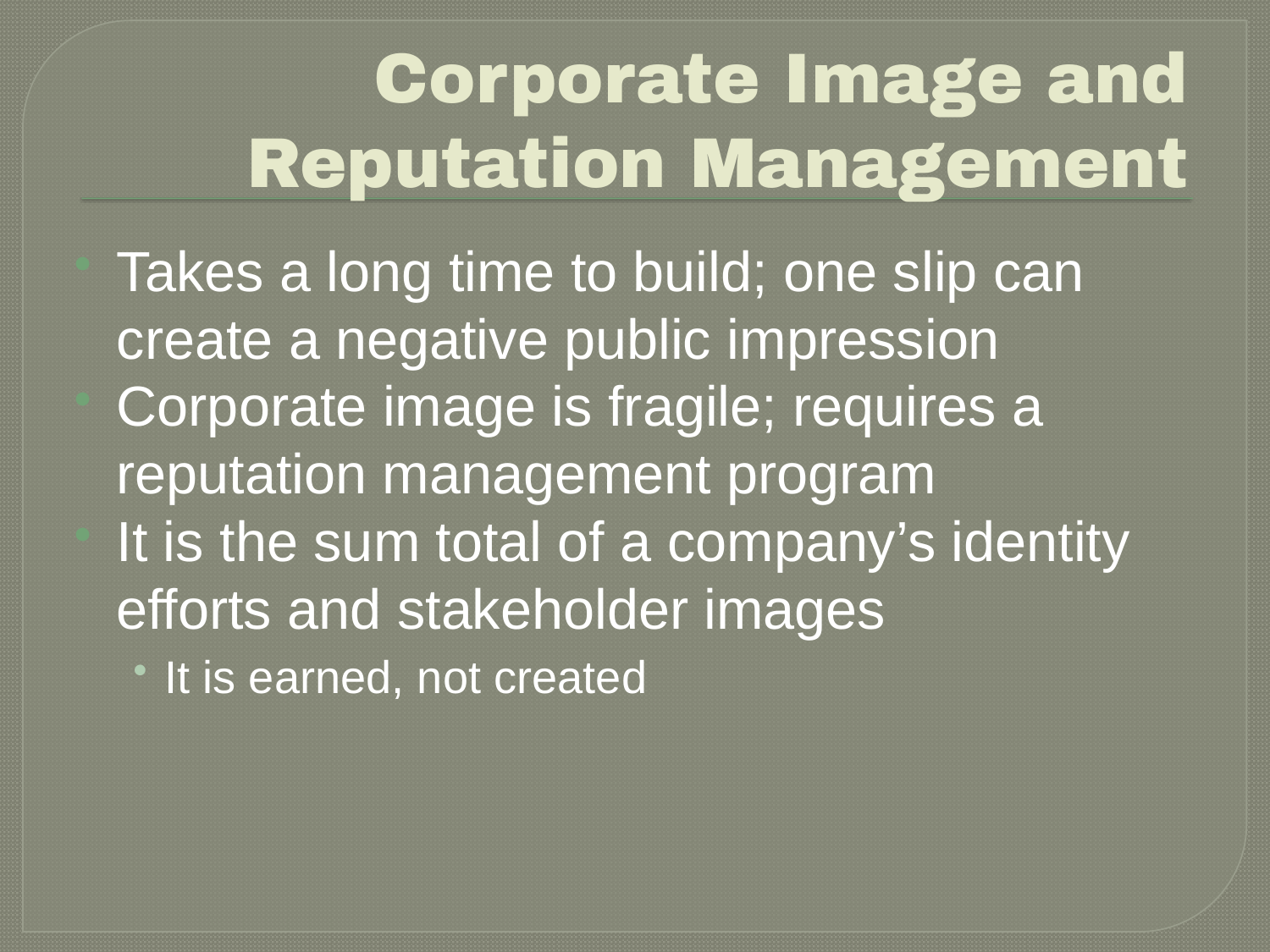

# Corporate Image and Reputation Management
Takes a long time to build; one slip can create a negative public impression
Corporate image is fragile; requires a reputation management program
It is the sum total of a company’s identity efforts and stakeholder images
It is earned, not created